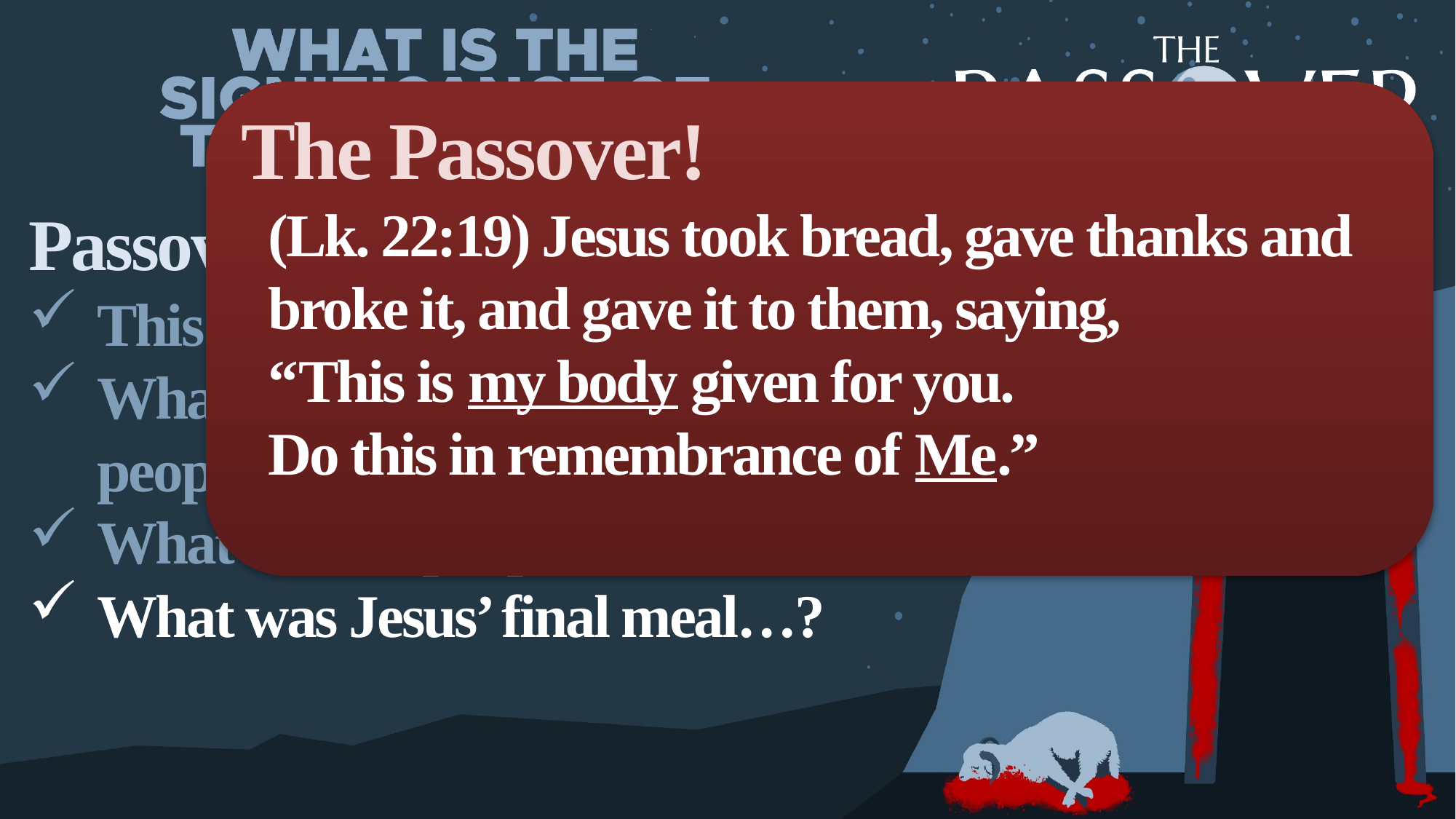

The Passover!
(Lk. 22:19) Jesus took bread, gave thanks and broke it, and gave it to them, saying,
“This is my body given for you.
Do this in remembrance of Me.”

Passover foreshadows Jesus
This was an act of God’s judgment.
What did God provide to keep the people from judgment?
What did the people need to do?
What was Jesus’ final meal…?